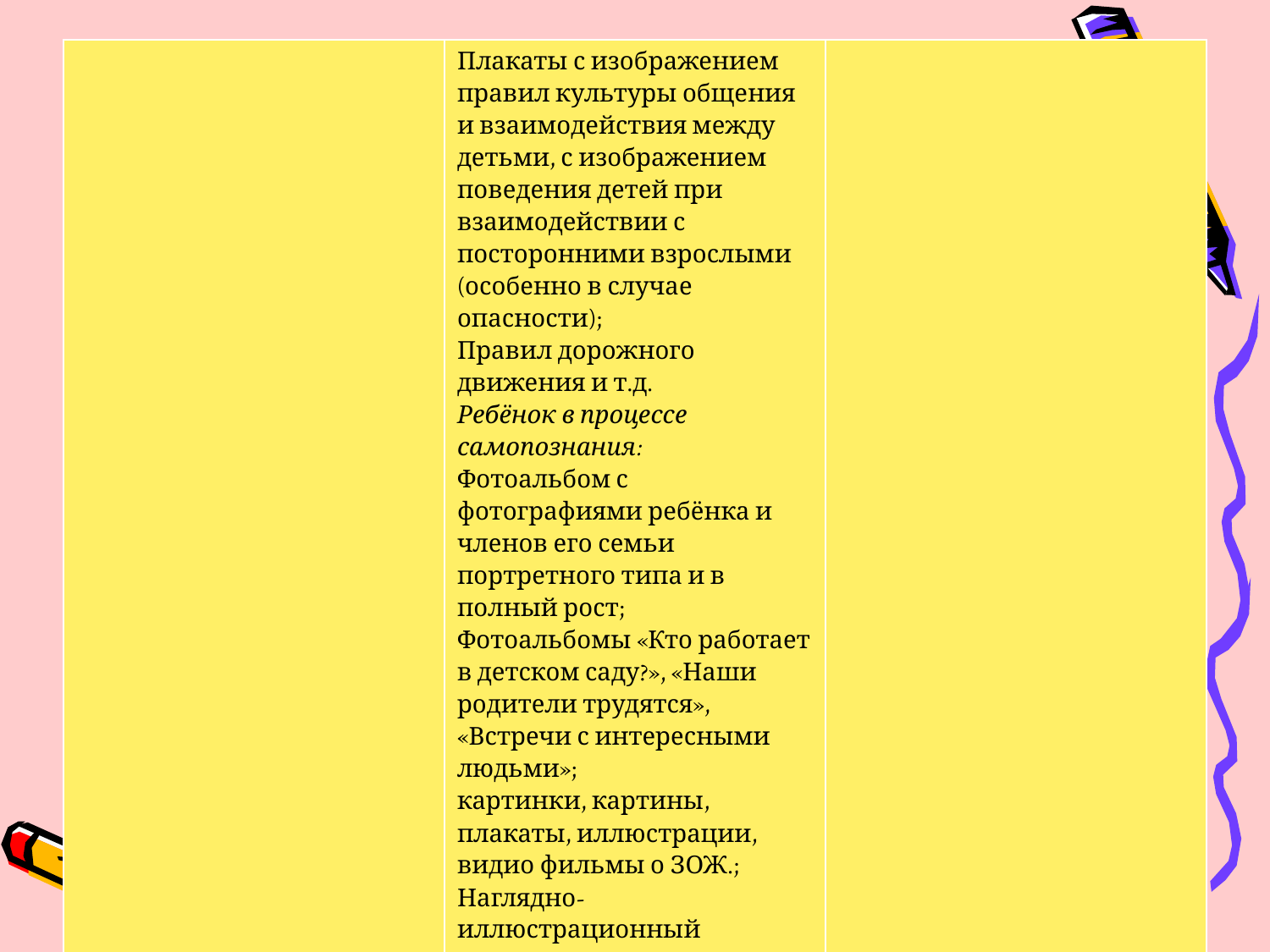

#
|  | Плакаты с изображением правил культуры общения и взаимодействия между детьми, с изображением поведения детей при взаимодействии с посторонними взрослыми (особенно в случае опасности); Правил дорожного движения и т.д. Ребёнок в процессе самопознания: Фотоальбом с фотографиями ребёнка и членов его семьи портретного типа и в полный рост; Фотоальбомы «Кто работает в детском саду?», «Наши родители трудятся», «Встречи с интересными людьми»; картинки, картины, плакаты, иллюстрации, видио фильмы о ЗОЖ.; Наглядно-иллюстрационный материал по ознакомлению с родным селом, страной, жизнью разных народов; наглядно-иллюстрационный материал о школе, школьных принадлежностях и т.д. |  |
| --- | --- | --- |